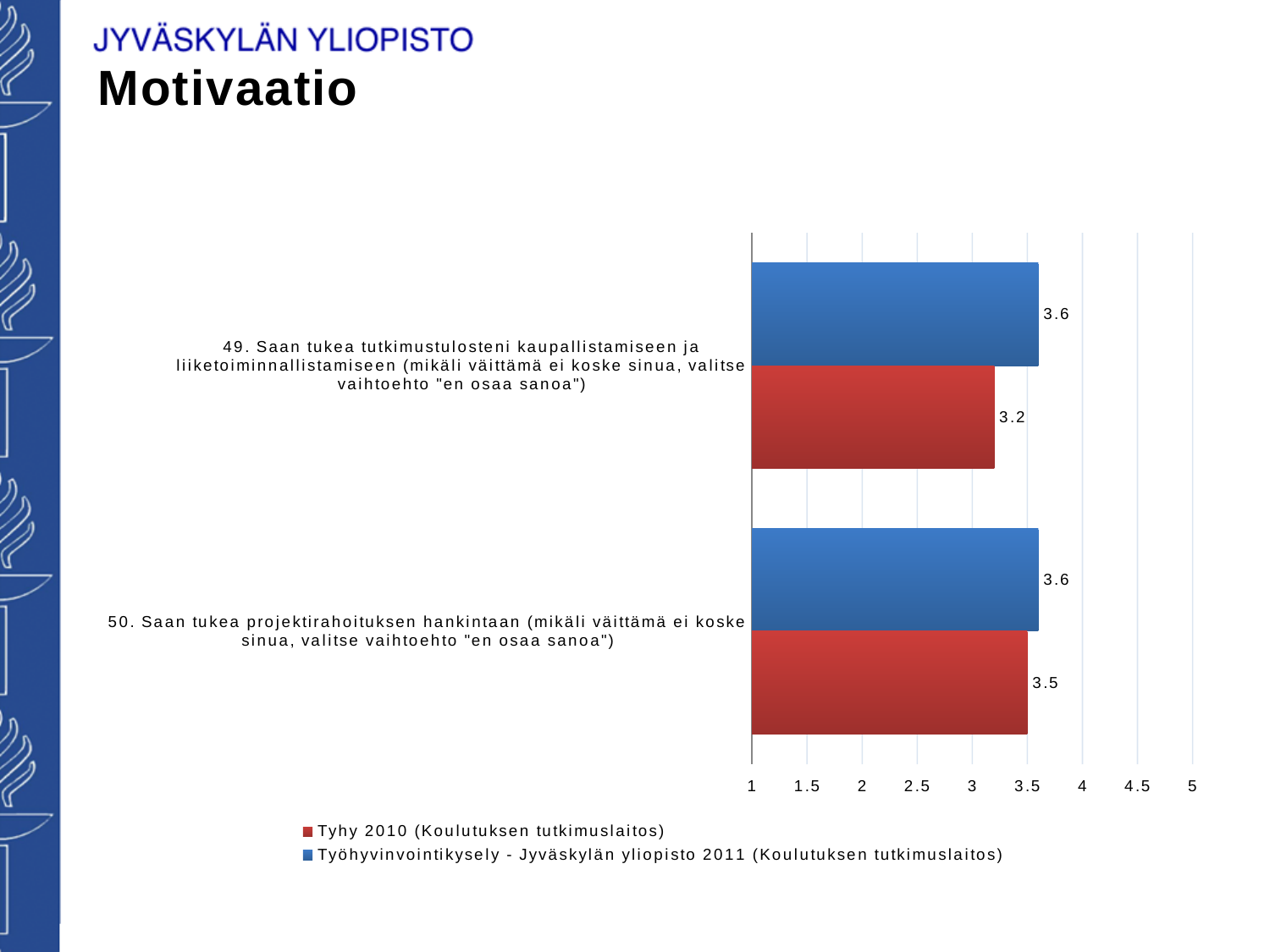

Motivaatio

### Chart

| Category | Työhyvinvointikysely - Jyväskylän yliopisto 2011 (Koulutuksen tutkimuslaitos) | Tyhy 2010 (Koulutuksen tutkimuslaitos) |
|---|---|---|
| 49. Saan tukea tutkimustulosteni kaupallistamiseen ja liiketoiminnallistamiseen (mikäli väittämä ei koske sinua, valitse vaihtoehto "en osaa sanoa") | 3.6 | 3.2 |
| 50. Saan tukea projektirahoituksen hankintaan (mikäli väittämä ei koske sinua, valitse vaihtoehto "en osaa sanoa") | 3.6 | 3.5 |